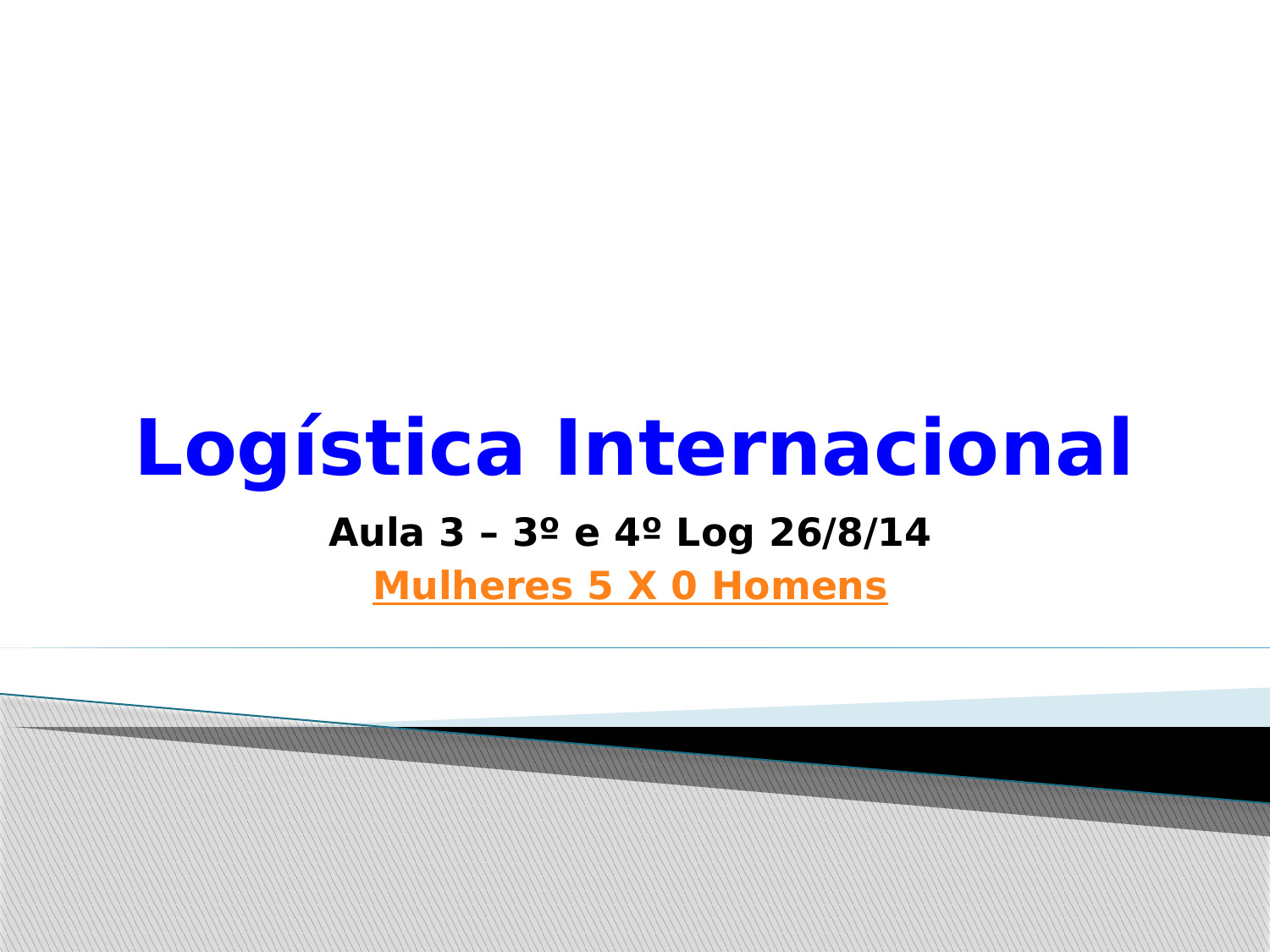

# Logística Internacional
Aula 3 – 3º e 4º Log 26/8/14
Mulheres 5 X 0 Homens